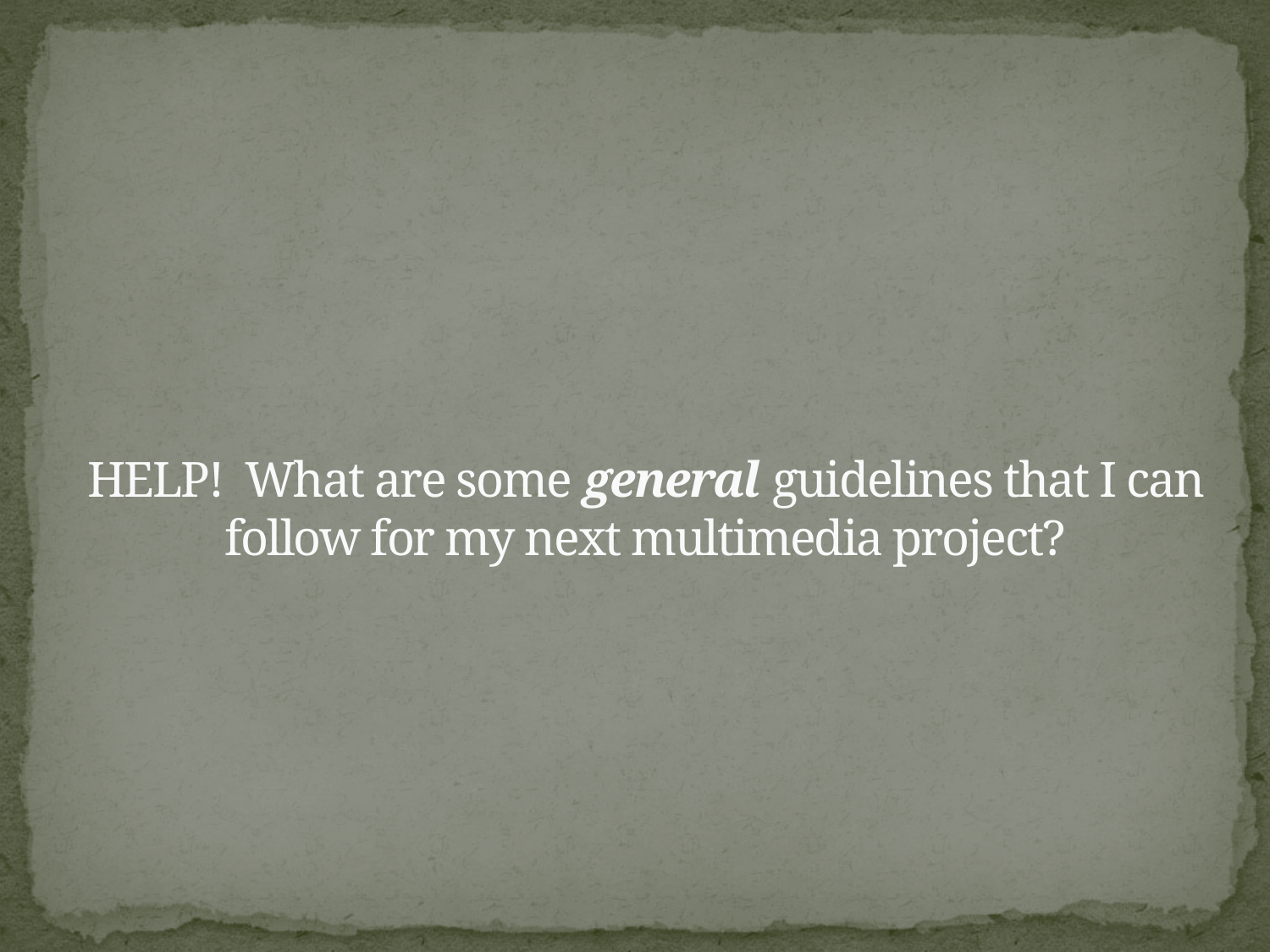

# HELP!  What are some general guidelines that I can follow for my next multimedia project?